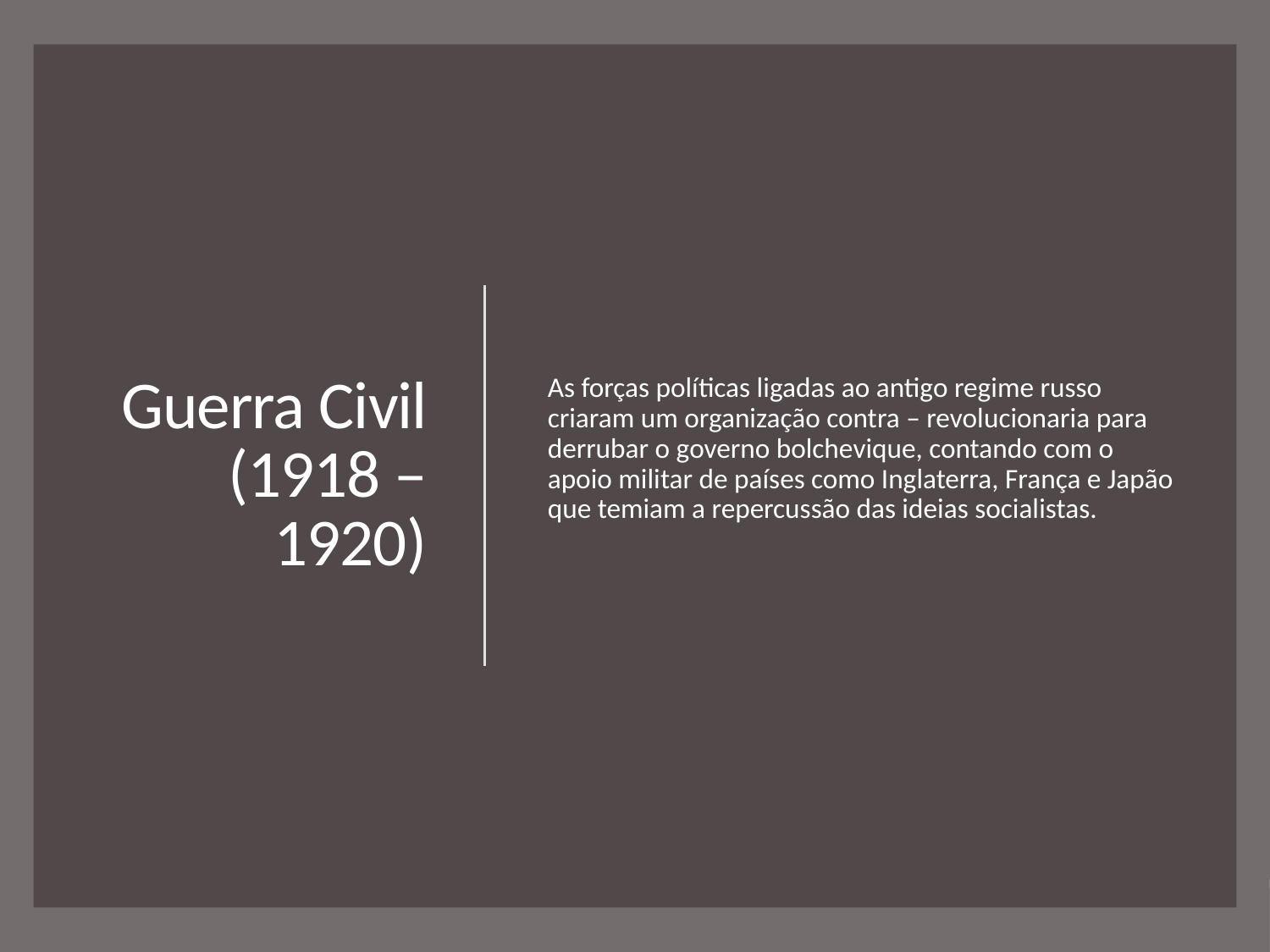

As forças políticas ligadas ao antigo regime russo criaram um organização contra – revolucionaria para derrubar o governo bolchevique, contando com o apoio militar de países como Inglaterra, França e Japão que temiam a repercussão das ideias socialistas.

# Guerra Civil (1918 – 1920)